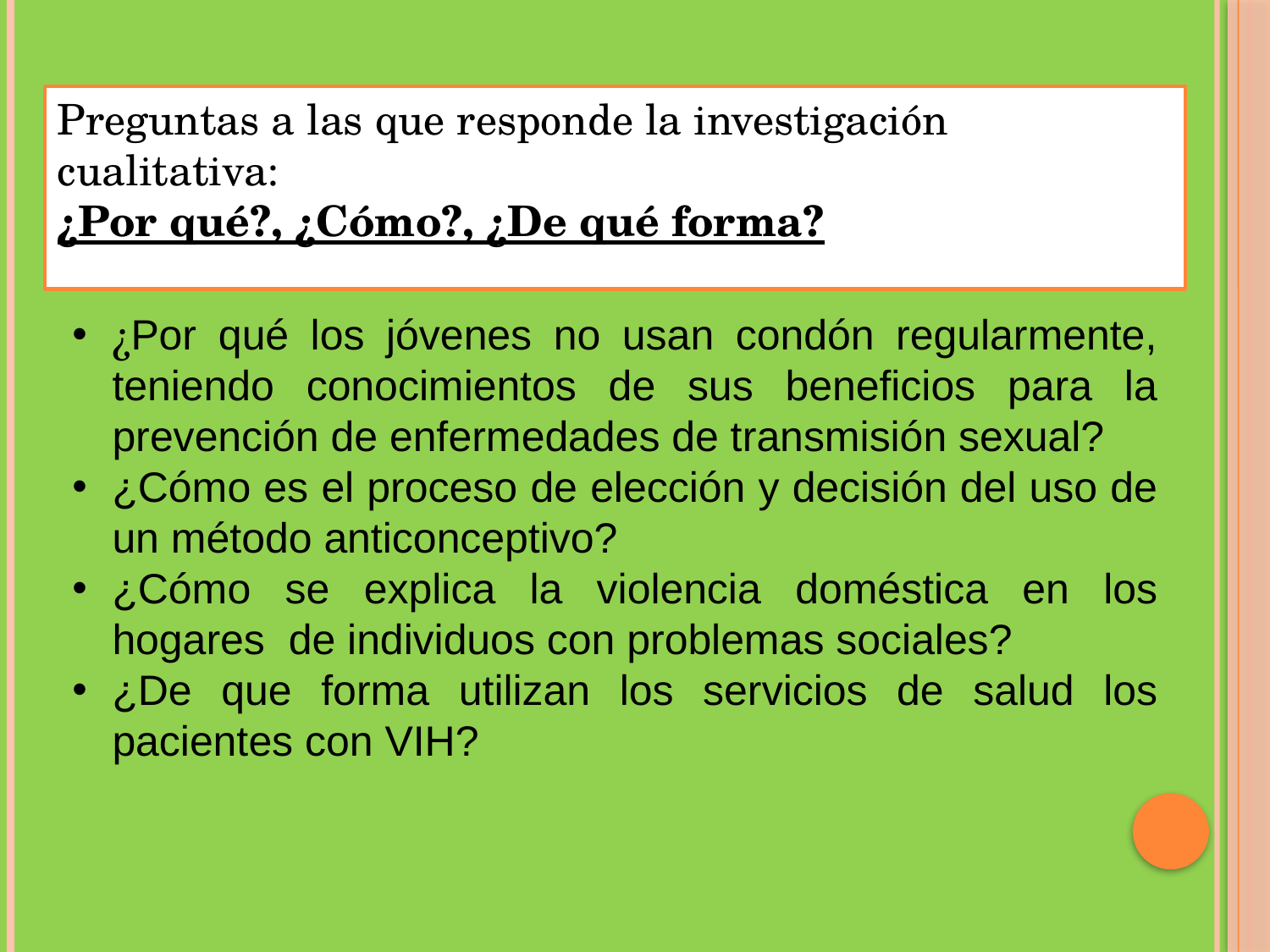

Preguntas a las que responde la investigación cualitativa:
¿Por qué?, ¿Cómo?, ¿De qué forma?

¿Por qué los jóvenes no usan condón regularmente, teniendo conocimientos de sus beneficios para la prevención de enfermedades de transmisión sexual?
¿Cómo es el proceso de elección y decisión del uso de un método anticonceptivo?
¿Cómo se explica la violencia doméstica en los hogares  de individuos con problemas sociales?
¿De que forma utilizan los servicios de salud los pacientes con VIH?